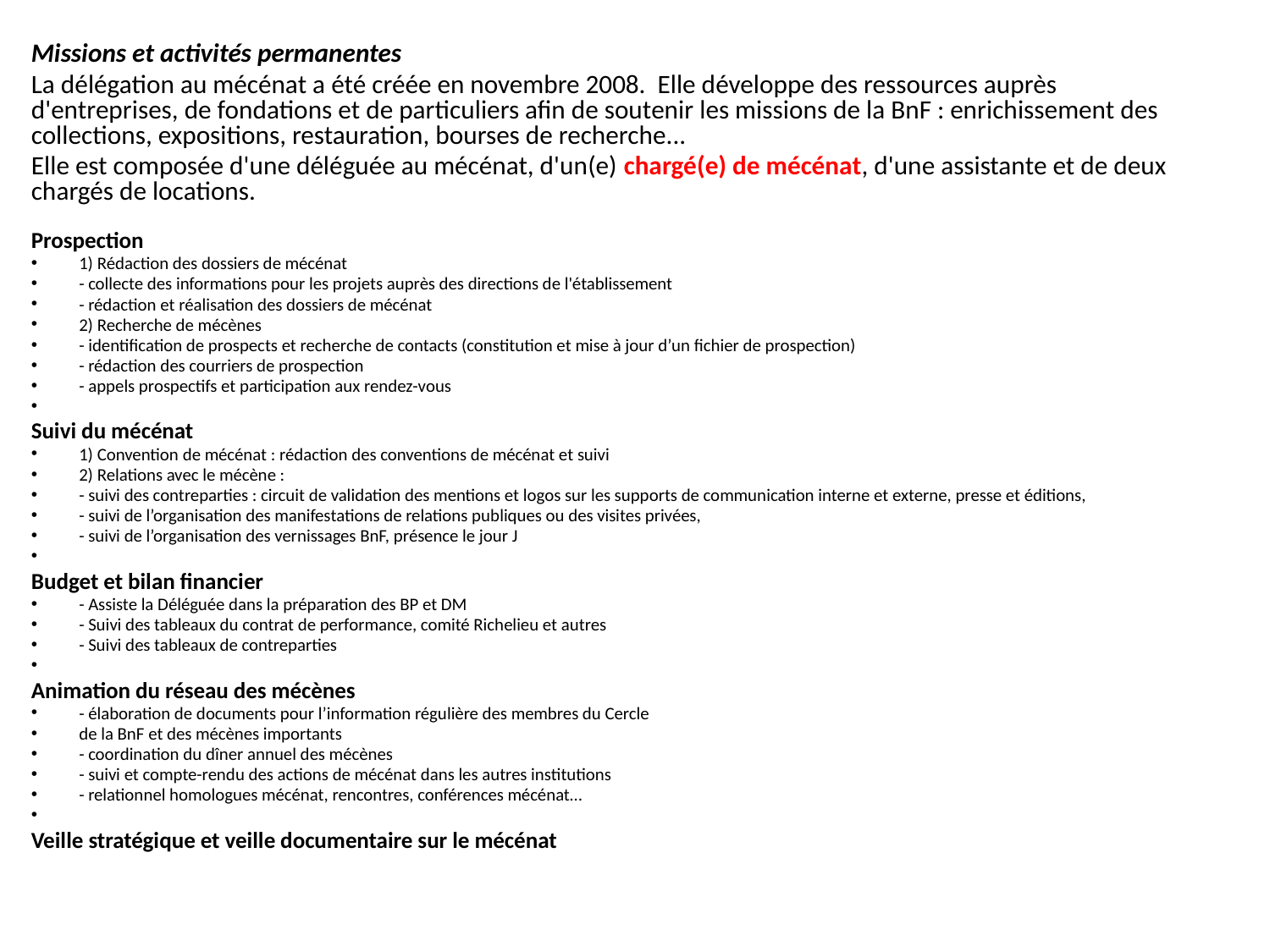

Missions et activités permanentes
La délégation au mécénat a été créée en novembre 2008.  Elle développe des ressources auprès d'entreprises, de fondations et de particuliers afin de soutenir les missions de la BnF : enrichissement des collections, expositions, restauration, bourses de recherche...
Elle est composée d'une déléguée au mécénat, d'un(e) chargé(e) de mécénat, d'une assistante et de deux chargés de locations.

Prospection
1) Rédaction des dossiers de mécénat
- collecte des informations pour les projets auprès des directions de l'établissement
- rédaction et réalisation des dossiers de mécénat
2) Recherche de mécènes
- identification de prospects et recherche de contacts (constitution et mise à jour d’un fichier de prospection)
- rédaction des courriers de prospection
- appels prospectifs et participation aux rendez-vous

Suivi du mécénat
1) Convention de mécénat : rédaction des conventions de mécénat et suivi
2) Relations avec le mécène :
- suivi des contreparties : circuit de validation des mentions et logos sur les supports de communication interne et externe, presse et éditions,
- suivi de l’organisation des manifestations de relations publiques ou des visites privées,
- suivi de l’organisation des vernissages BnF, présence le jour J

Budget et bilan financier
- Assiste la Déléguée dans la préparation des BP et DM
- Suivi des tableaux du contrat de performance, comité Richelieu et autres
- Suivi des tableaux de contreparties

Animation du réseau des mécènes
- élaboration de documents pour l’information régulière des membres du Cercle
de la BnF et des mécènes importants
- coordination du dîner annuel des mécènes
- suivi et compte-rendu des actions de mécénat dans les autres institutions
- relationnel homologues mécénat, rencontres, conférences mécénat…

Veille stratégique et veille documentaire sur le mécénat